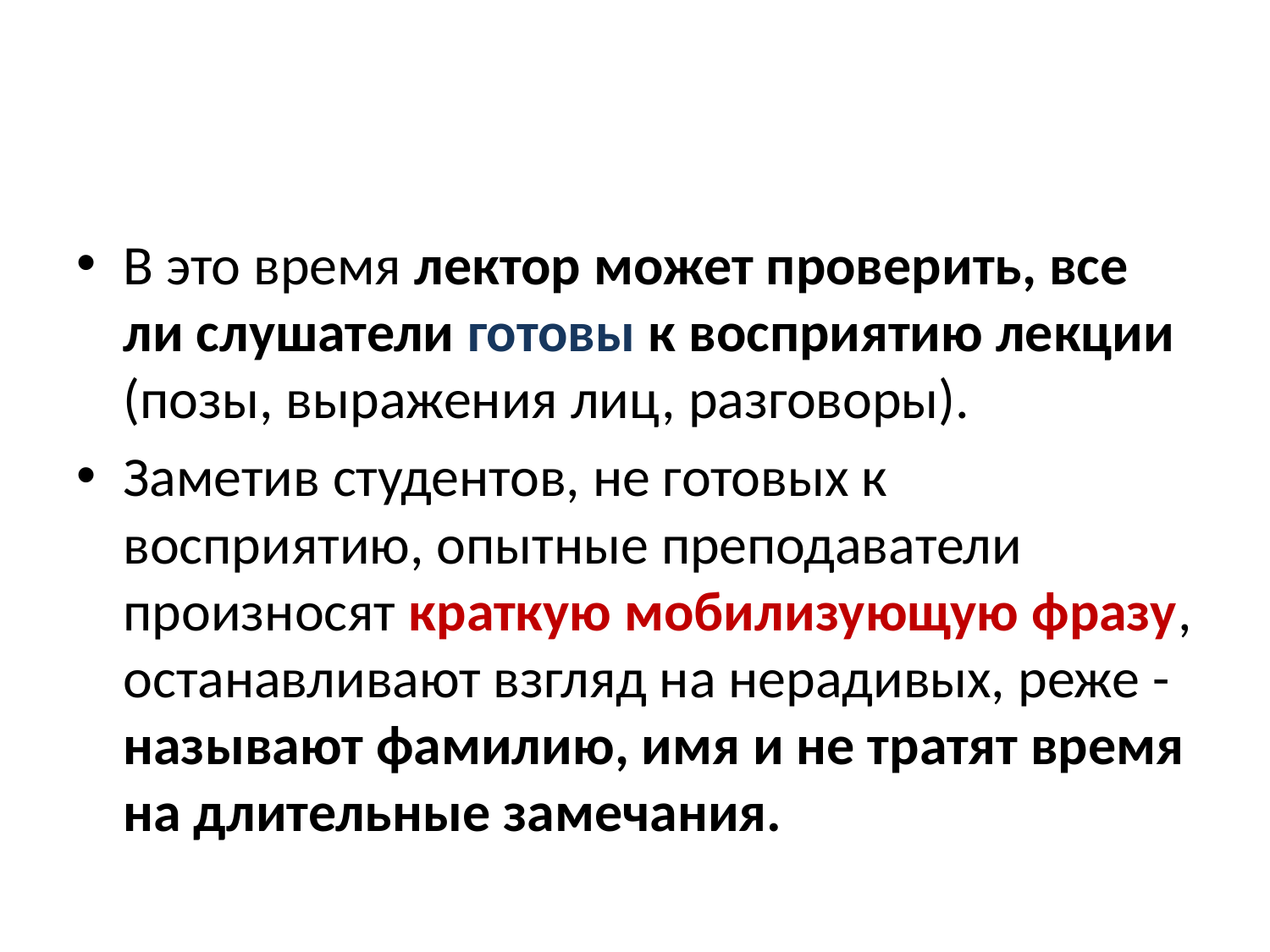

#
В это время лектор может проверить, все ли слушатели готовы к восприятию лекции (позы, выражения лиц, разговоры).
Заметив студентов, не готовых к восприятию, опытные преподаватели произносят краткую мобилизующую фразу, останавливают взгляд на нерадивых, реже - называют фамилию, имя и не тратят время на длительные замечания.